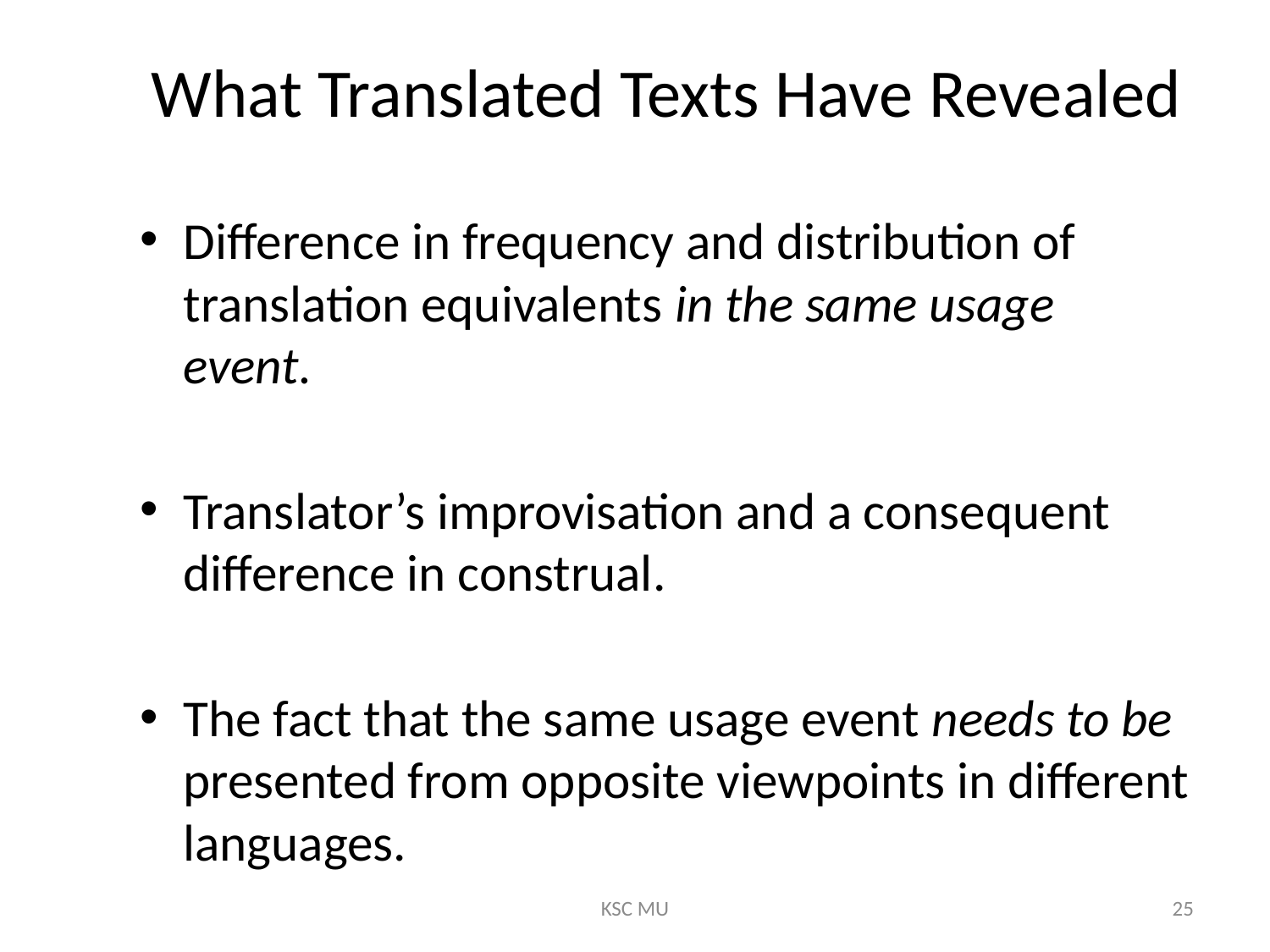

# What Translated Texts Have Revealed
Difference in frequency and distribution of translation equivalents in the same usage event.

Translator’s improvisation and a consequent difference in construal.

The fact that the same usage event needs to be presented from opposite viewpoints in different languages.
KSC MU
25